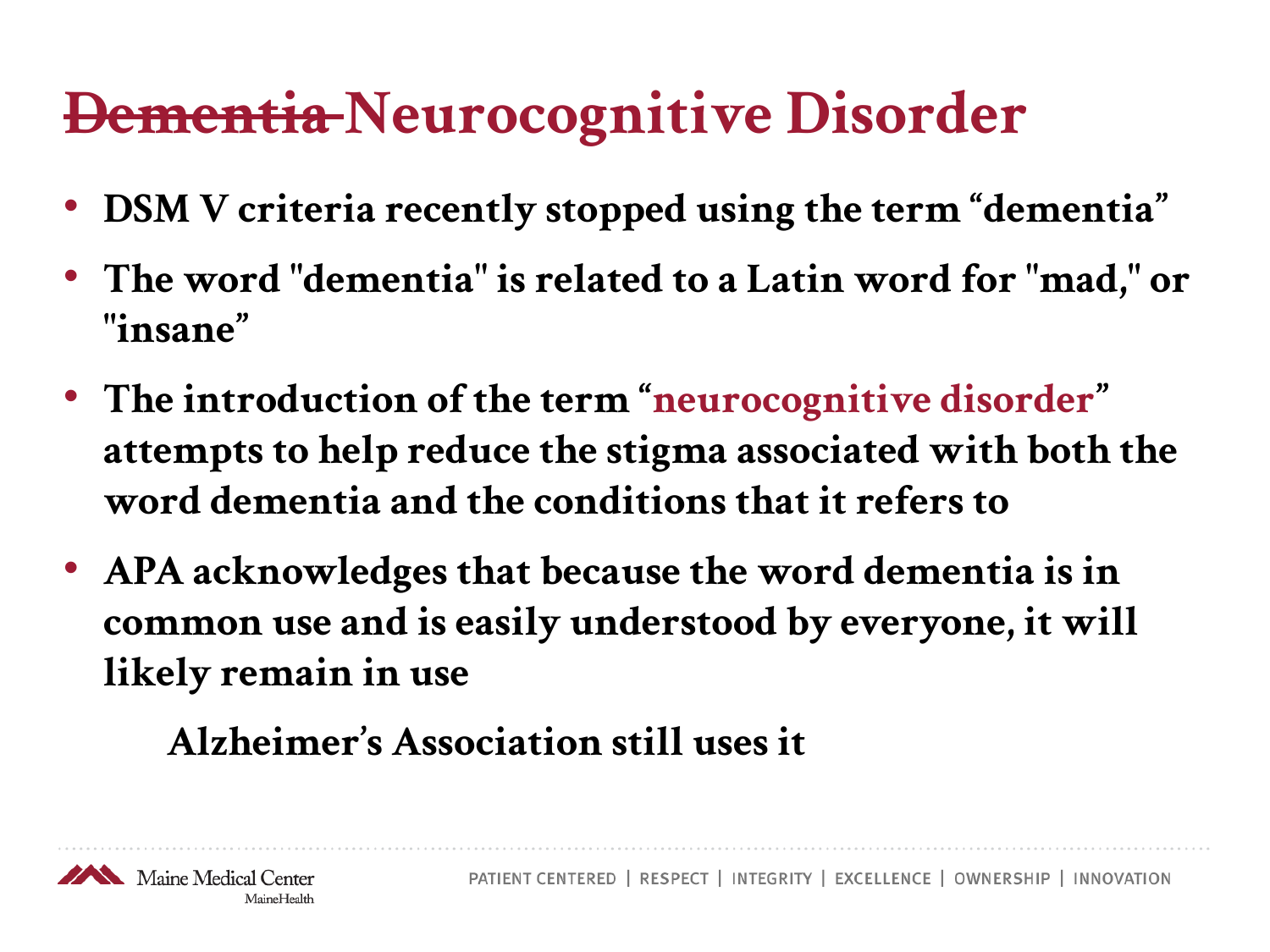

# Dementia Neurocognitive Disorder
DSM V criteria recently stopped using the term “dementia”
The word "dementia" is related to a Latin word for "mad," or "insane”
The introduction of the term “neurocognitive disorder” attempts to help reduce the stigma associated with both the word dementia and the conditions that it refers to
APA acknowledges that because the word dementia is in common use and is easily understood by everyone, it will likely remain in use
Alzheimer’s Association still uses it